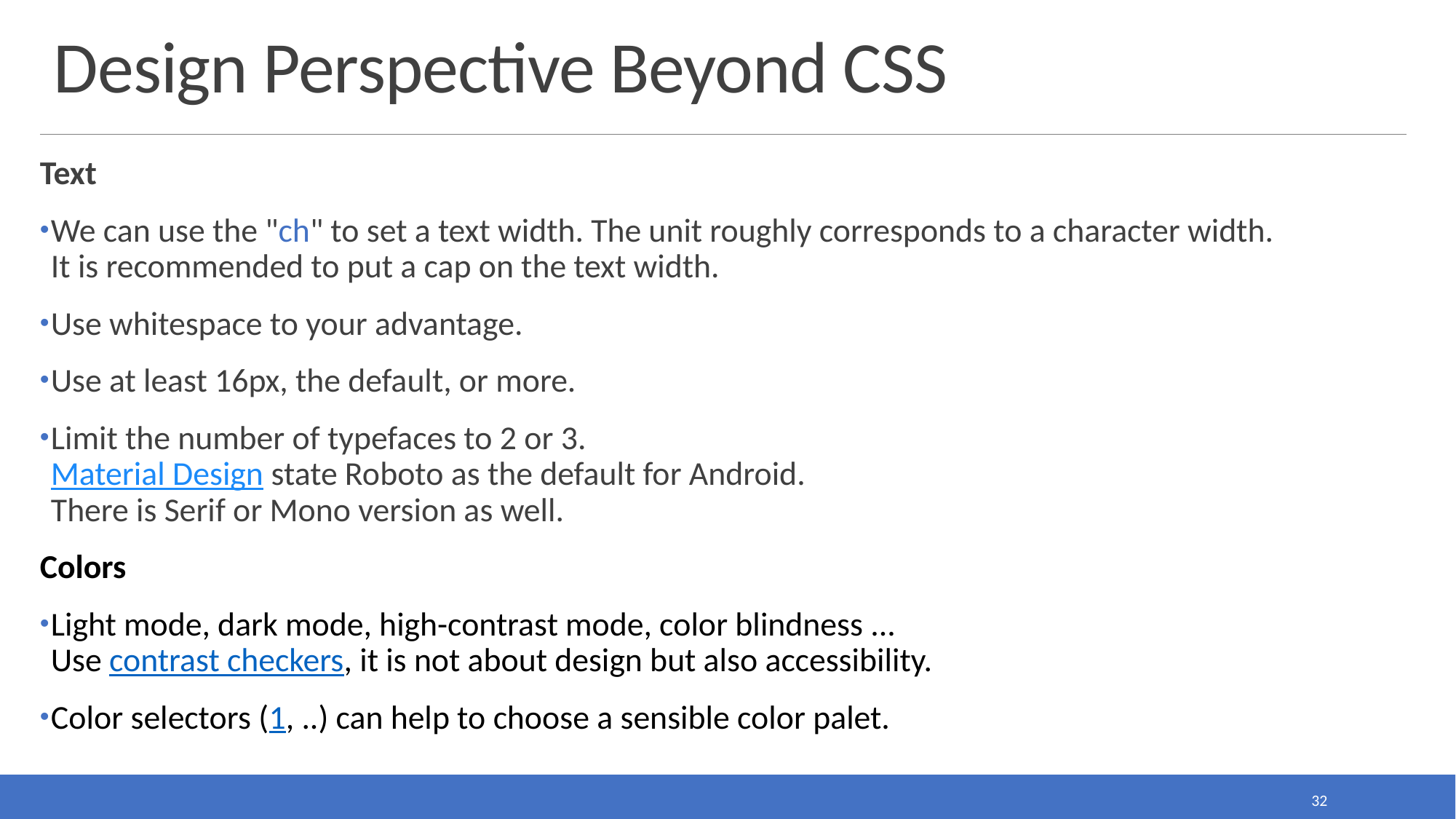

# Design Perspective Beyond CSS
Text
We can use the "ch" to set a text width. The unit roughly corresponds to a character width.
It is recommended to put a cap on the text width.
Use whitespace to your advantage.
Use at least 16px, the default, or more.
Limit the number of typefaces to 2 or 3.
Material Design state Roboto as the default for Android.
There is Serif or Mono version as well.
Colors
Light mode, dark mode, high-contrast mode, color blindness ...
Use contrast checkers, it is not about design but also accessibility.
Color selectors (1, ..) can help to choose a sensible color palet.

32